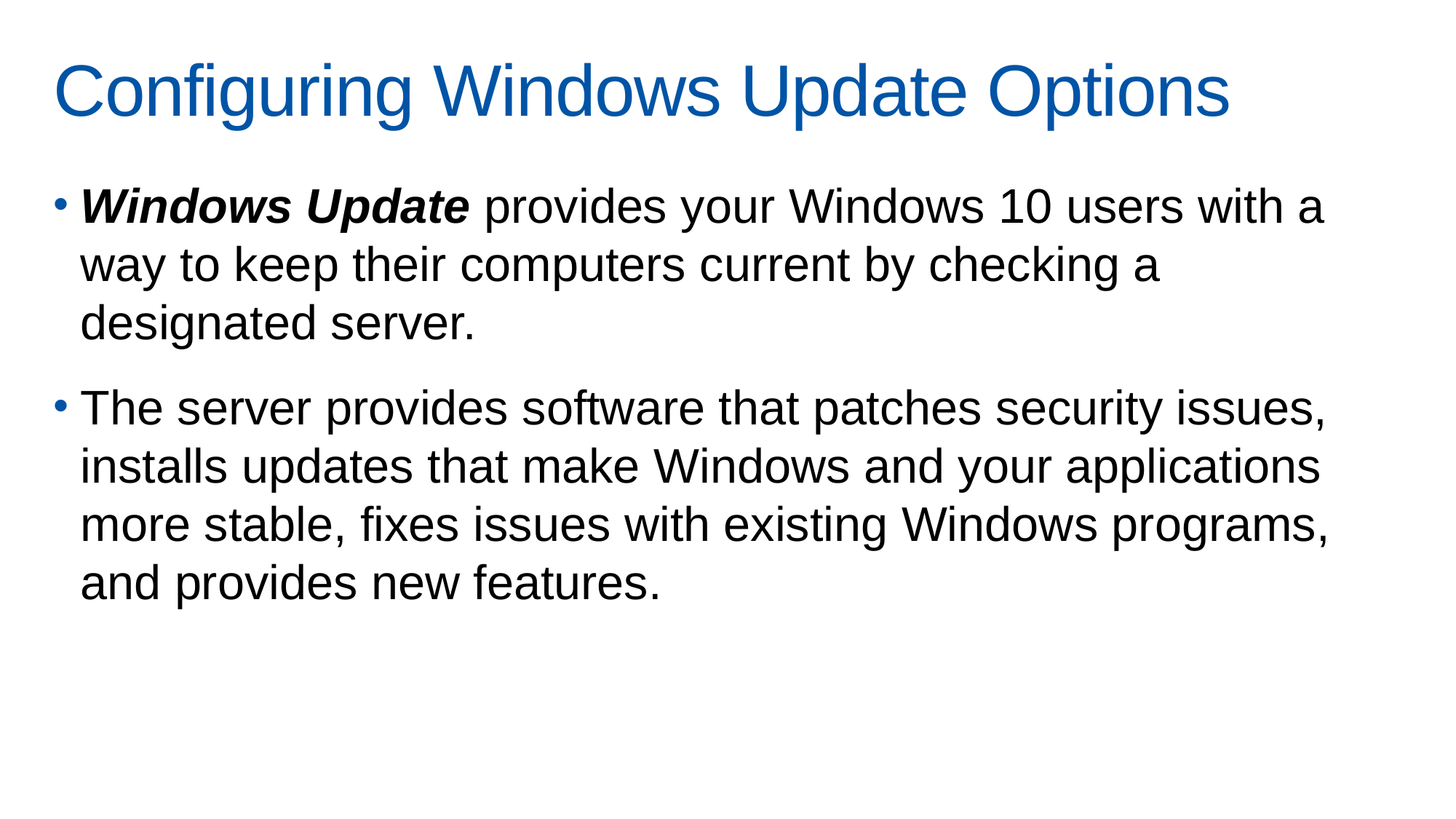

# Configuring Windows Update Options
Windows Update provides your Windows 10 users with a way to keep their computers current by checking a designated server.
The server provides software that patches security issues, installs updates that make Windows and your applications more stable, fixes issues with existing Windows programs, and provides new features.